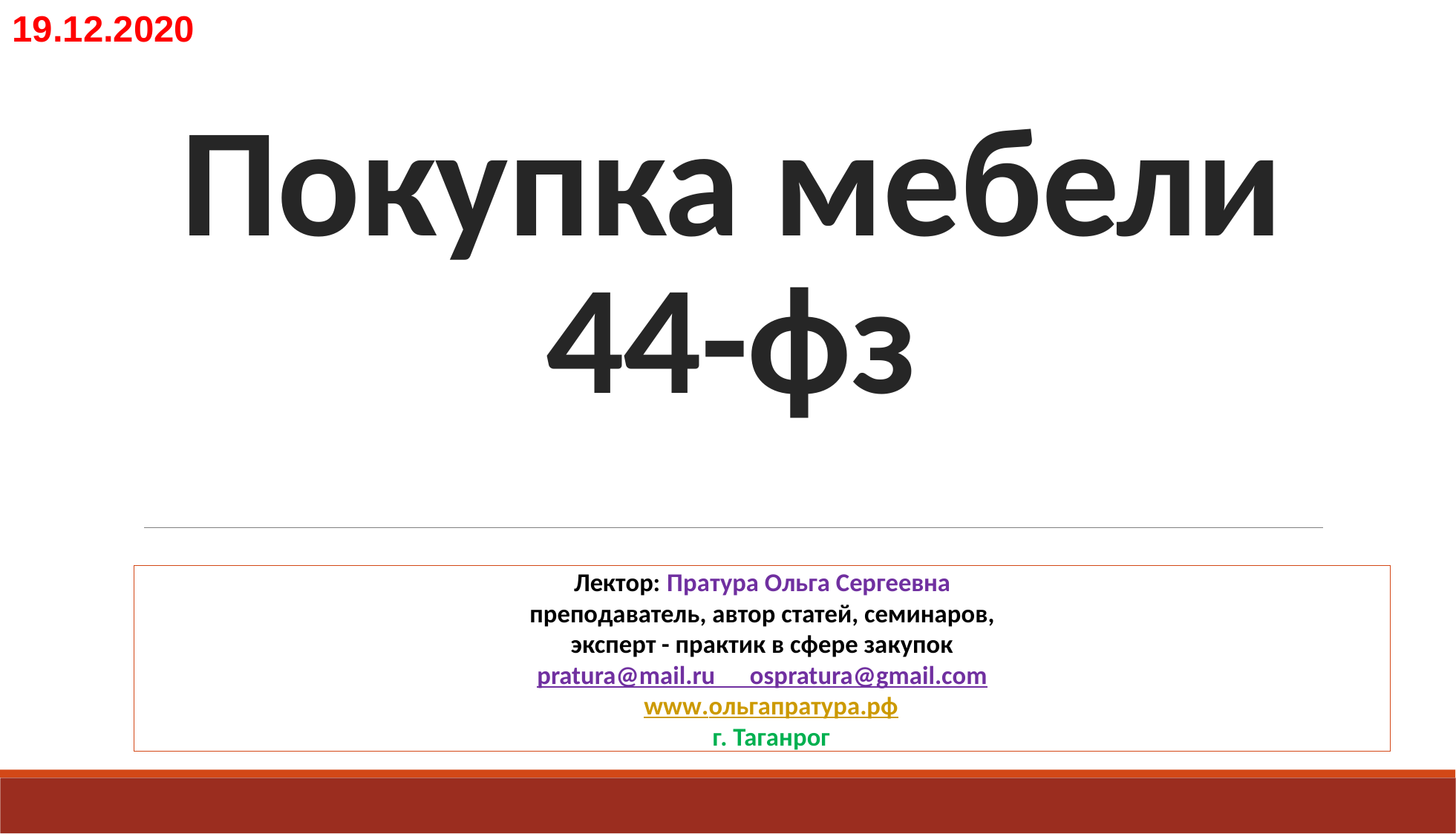

19.12.2020
# Покупка мебели 44-фз
Лектор: Пратура Ольга Сергеевна
преподаватель, автор статей, семинаров,
эксперт - практик в сфере закупок
pratura@mail.ru      ospratura@gmail.com
www.ольгапратура.рф
г. Таганрог